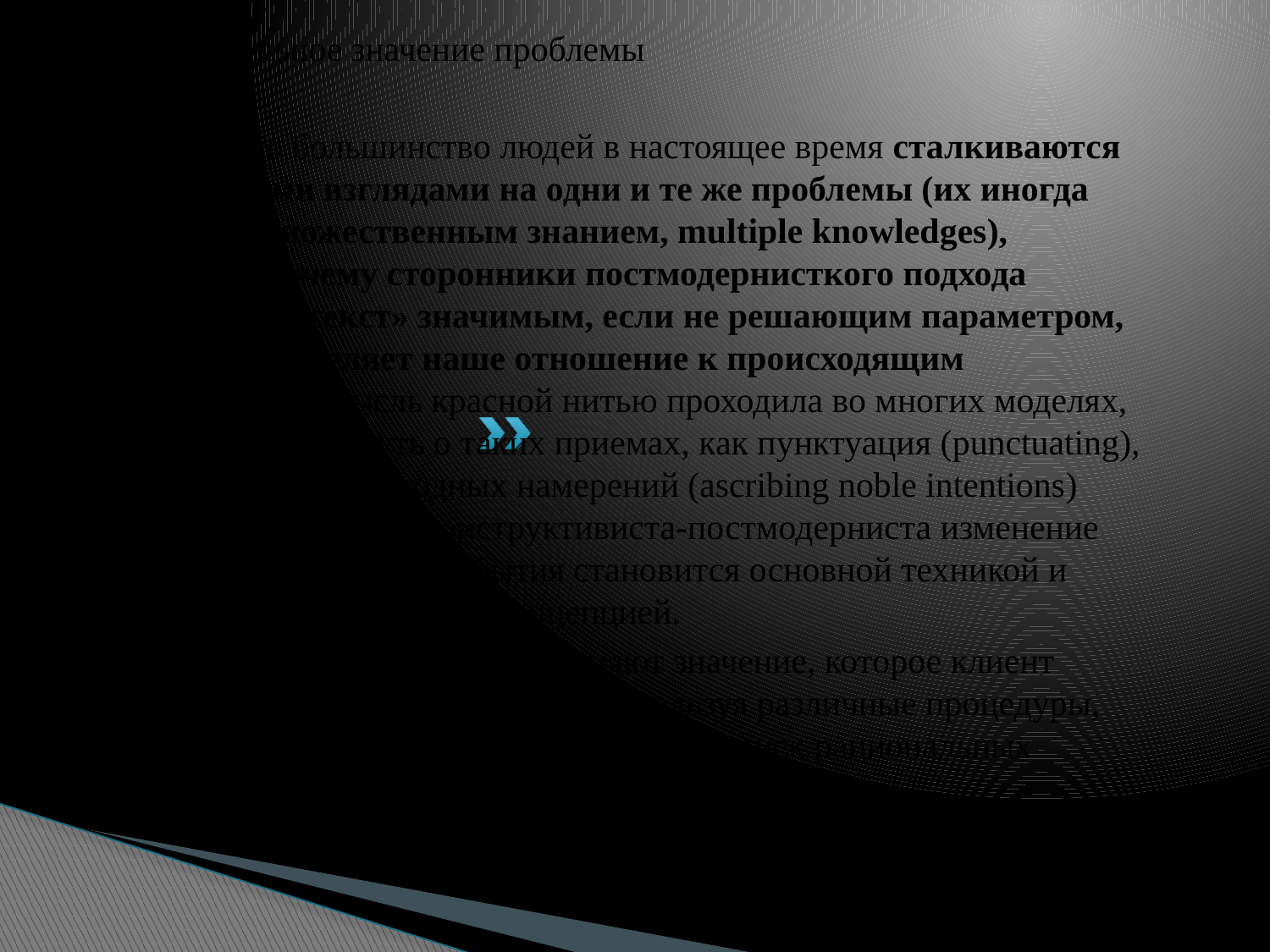

Контекстуальное значение проблемы

Тот факт, что большинство людей в настоящее время сталкиваются с различными взглядами на одни и те же проблемы (их иногда называют множественным знанием, multiple knowledges), объясняет, почему сторонники постмодернисткого подхода считают «контекст» значимым, если не решающим параметром, который определяет наше отношение к происходящим событиям. Эта мысль красной нитью проходила во многих моделях, достаточно упомянуть о таких приемах, как пунктуация (punctuating), приписывание благородных намерений (ascribing noble intentions) или рефрейминг.. Для конструктивиста-постмодерниста изменение смысла того или иного события становится основной техникой и важнейшей теоретической концепцией.
Терапевты-постмодернисты изменяют значение, которое клиент приписывает своему положению, используя различные процедуры, такие как психологическое просвещение, поиск рациональных решений или экстернализация проблемы